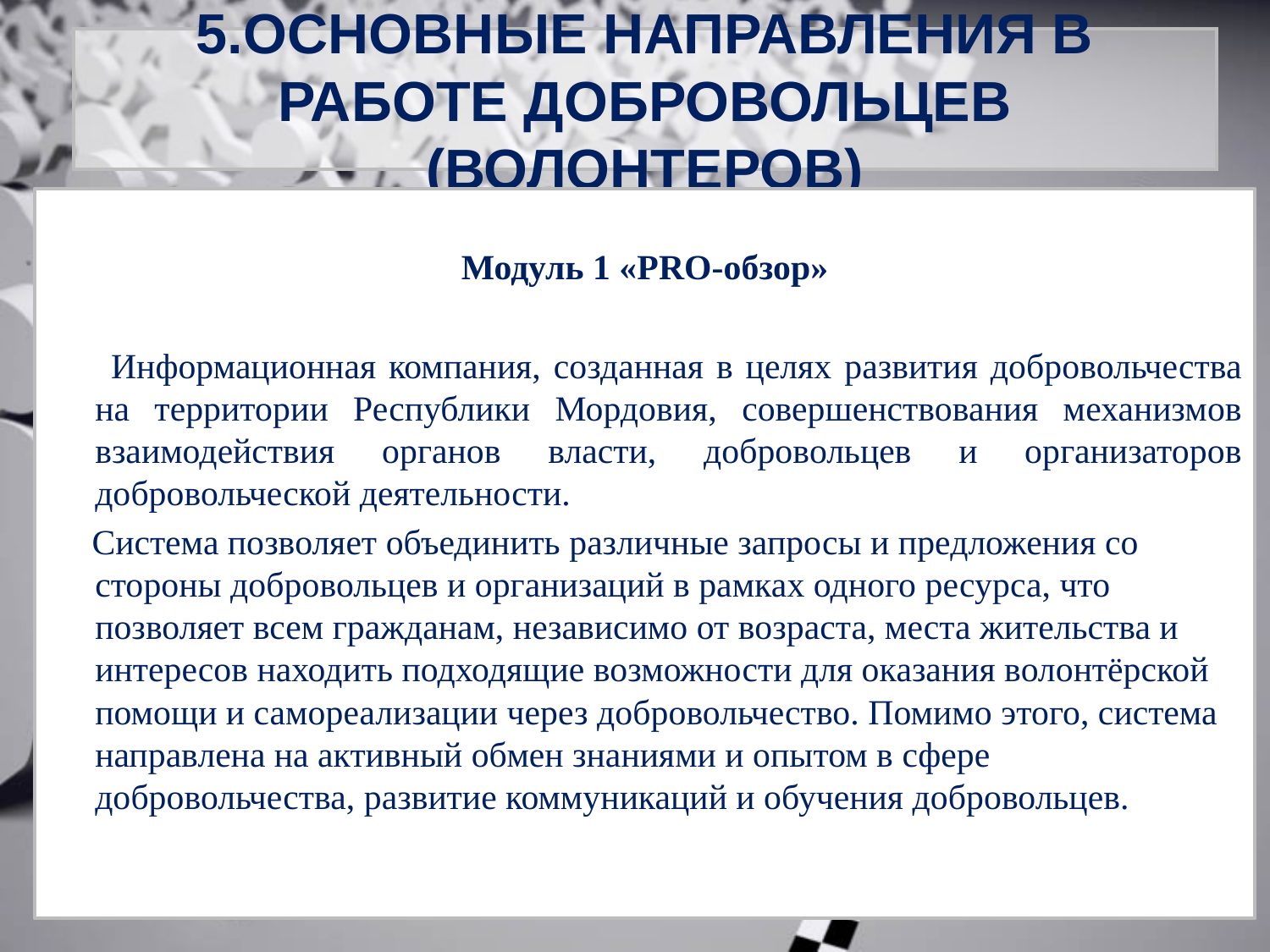

# 5.ОСНОВНЫЕ НАПРАВЛЕНИЯ В РАБОТЕ ДОБРОВОЛЬЦЕВ (ВОЛОНТЕРОВ)

Модуль 1 «PRO-обзор»

     Информационная компания, созданная в целях развития добровольчества на территории Республики Мордовия, совершенствования механизмов взаимодействия органов власти, добровольцев и организаторов добровольческой деятельности.
     Система позволяет объединить различные запросы и предложения со стороны добровольцев и организаций в рамках одного ресурса, что позволяет всем гражданам, независимо от возраста, места жительства и интересов находить подходящие возможности для оказания волонтёрской помощи и самореализации через добровольчество. Помимо этого, система направлена на активный обмен знаниями и опытом в сфере добровольчества, развитие коммуникаций и обучения добровольцев.